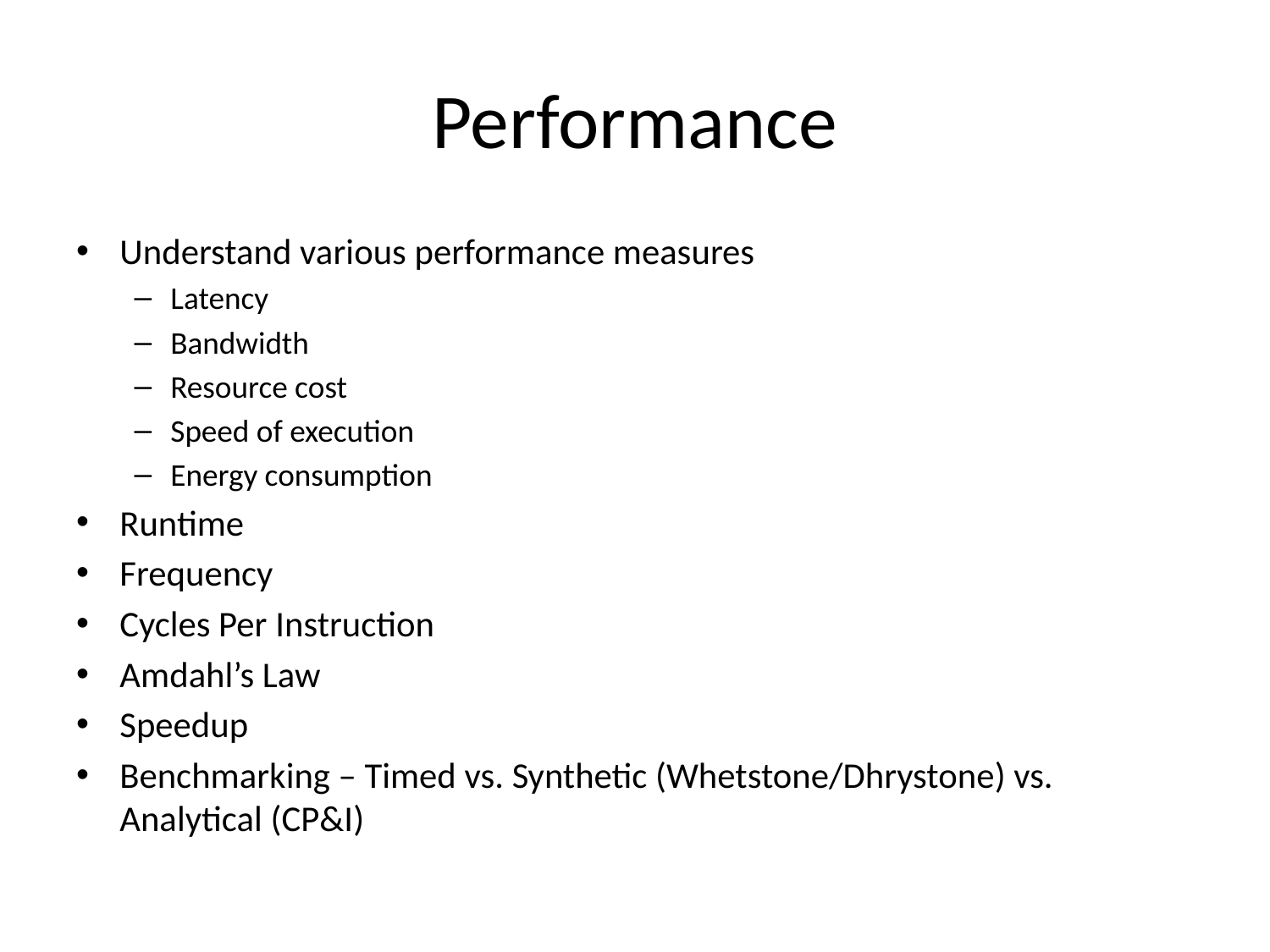

# Performance
Understand various performance measures
Latency
Bandwidth
Resource cost
Speed of execution
Energy consumption
Runtime
Frequency
Cycles Per Instruction
Amdahl’s Law
Speedup
Benchmarking – Timed vs. Synthetic (Whetstone/Dhrystone) vs. Analytical (CP&I)